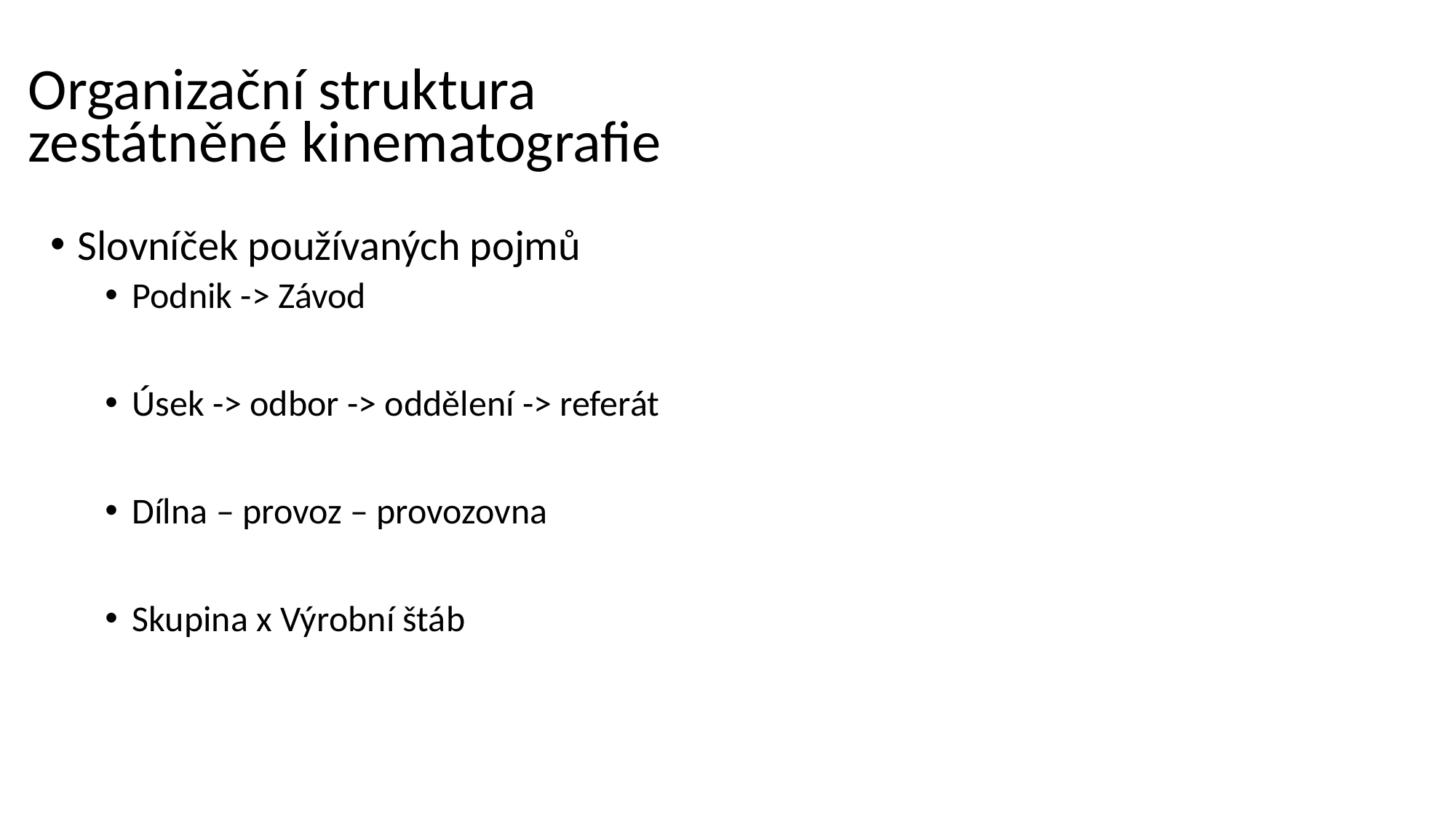

# Organizační struktura zestátněné kinematografie
Slovníček používaných pojmů
Podnik -> Závod

Úsek -> odbor -> oddělení -> referát

Dílna – provoz – provozovna

Skupina x Výrobní štáb